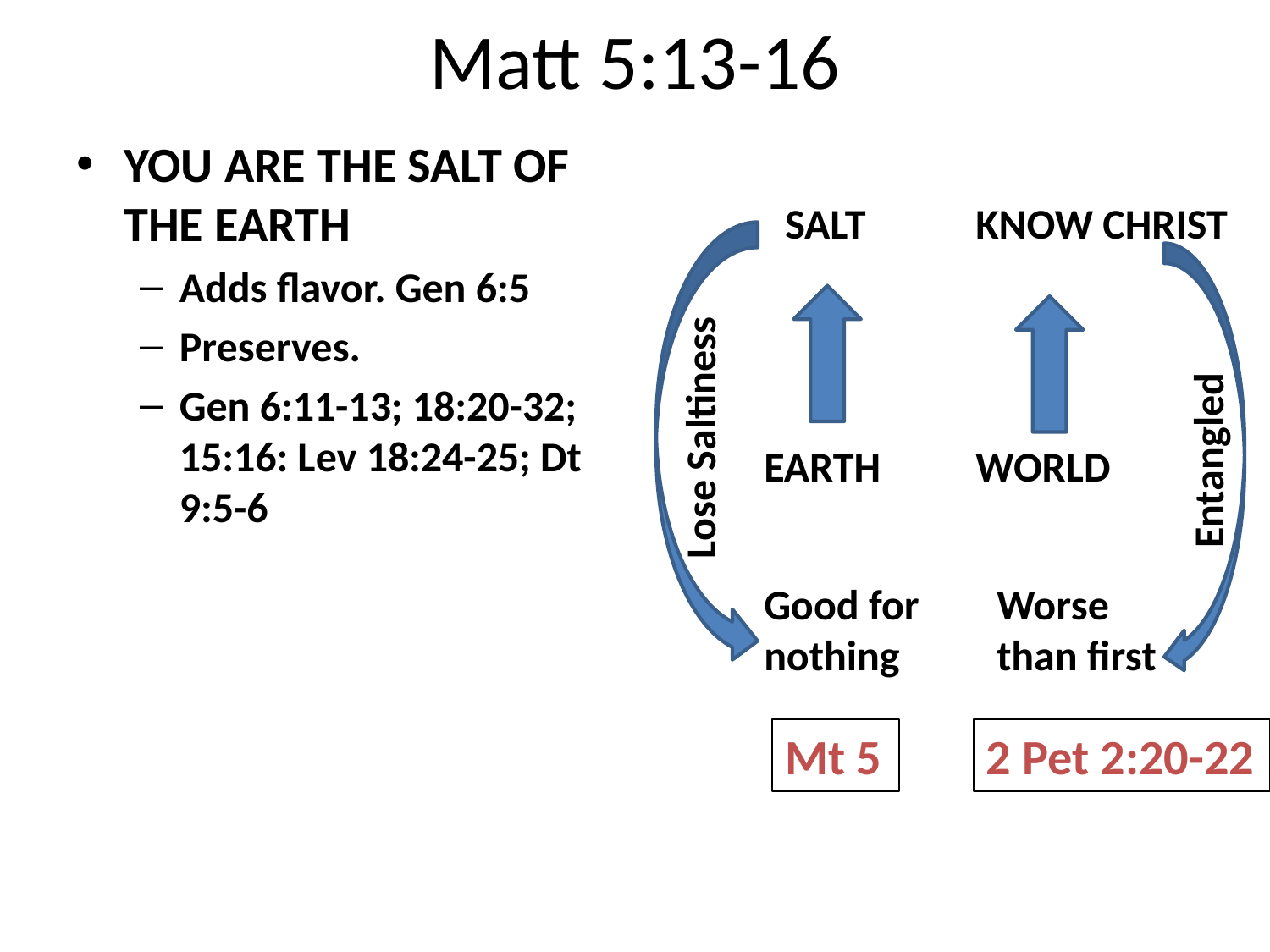

# Matt 5:13-16
YOU ARE THE SALT OF THE EARTH
Adds flavor. Gen 6:5
Preserves.
Gen 6:11-13; 18:20-32; 15:16: Lev 18:24-25; Dt 9:5-6
SALT
KNOW CHRIST

Entangled
Lose Saltiness
EARTH
WORLD
Good for
nothing
Worse than first
Mt 5
2 Pet 2:20-22